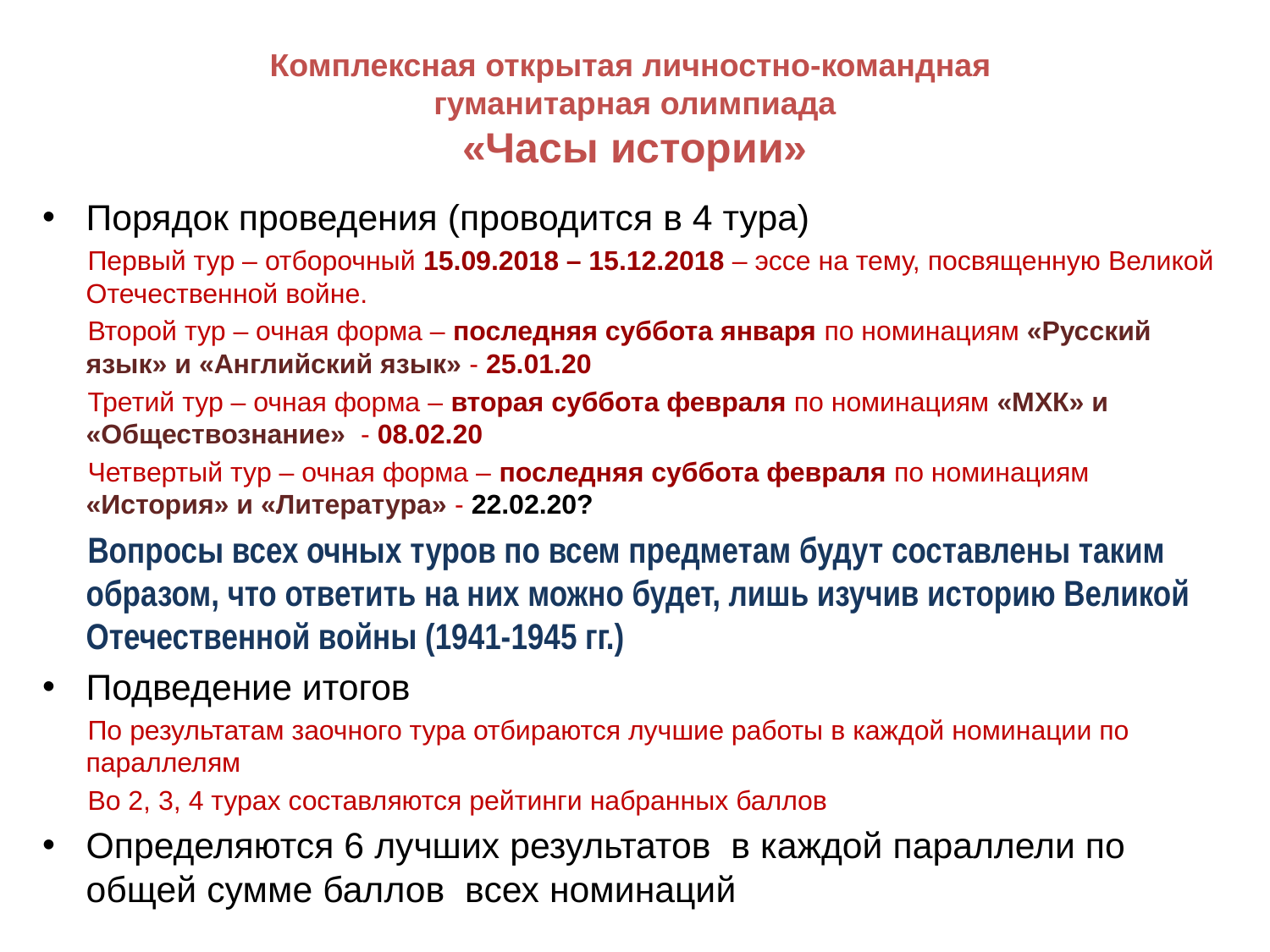

# Комплексная открытая личностно-командная гуманитарная олимпиада «Часы истории»
Порядок проведения (проводится в 4 тура)
Первый тур – отборочный 15.09.2018 – 15.12.2018 – эссе на тему, посвященную Великой Отечественной войне.
Второй тур – очная форма – последняя суббота января по номинациям «Русский язык» и «Английский язык» - 25.01.20
Третий тур – очная форма – вторая суббота февраля по номинациям «МХК» и «Обществознание»  - 08.02.20
Четвертый тур – очная форма – последняя суббота февраля по номинациям «История» и «Литература» - 22.02.20?
Вопросы всех очных туров по всем предметам будут составлены таким образом, что ответить на них можно будет, лишь изучив историю Великой Отечественной войны (1941-1945 гг.)
Подведение итогов
По результатам заочного тура отбираются лучшие работы в каждой номинации по параллелям
Во 2, 3, 4 турах составляются рейтинги набранных баллов
Определяются 6 лучших результатов  в каждой параллели по общей сумме баллов  всех номинаций